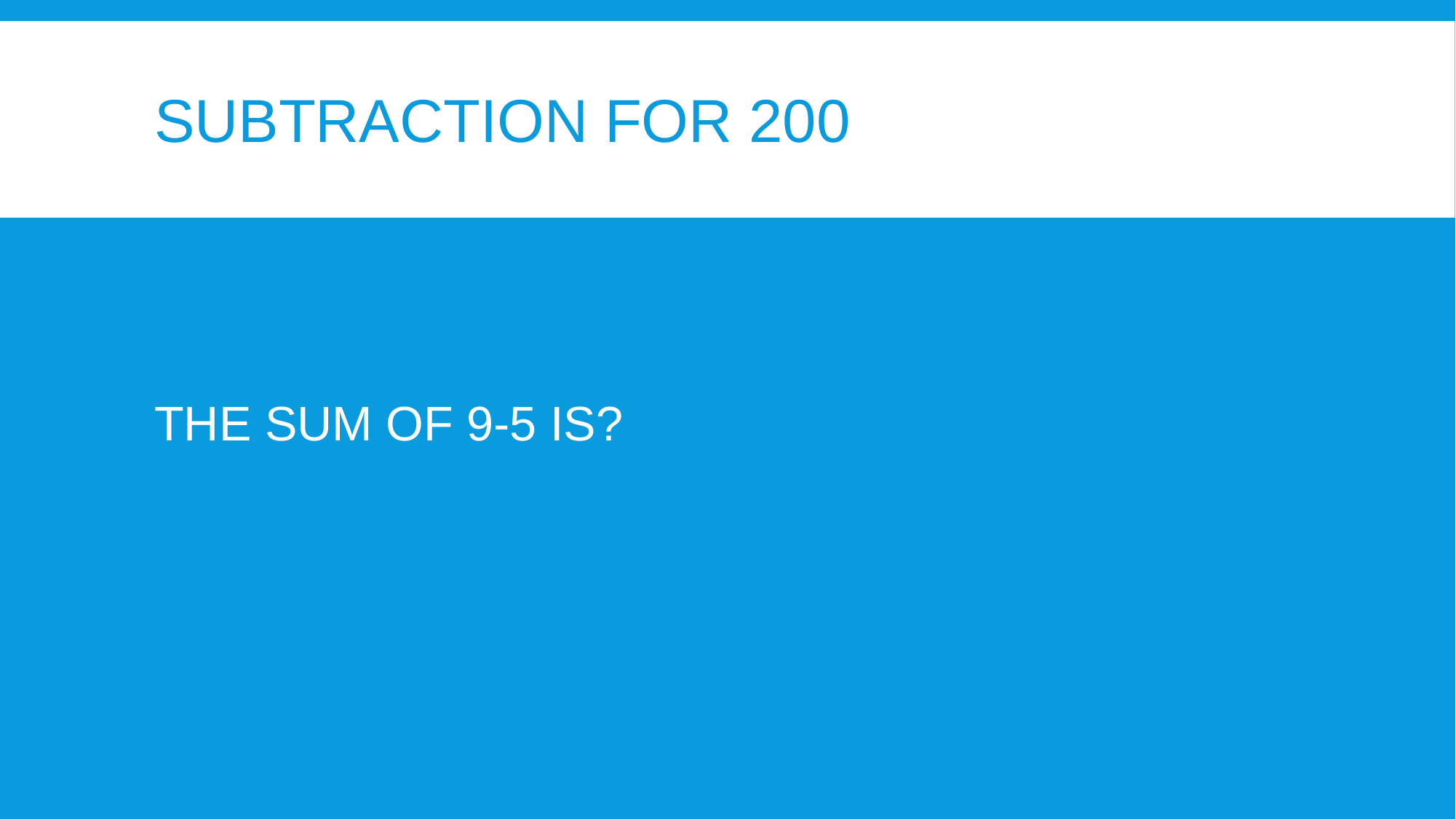

# SUBTRACTION FOR 200

THE SUM OF 9-5 IS?